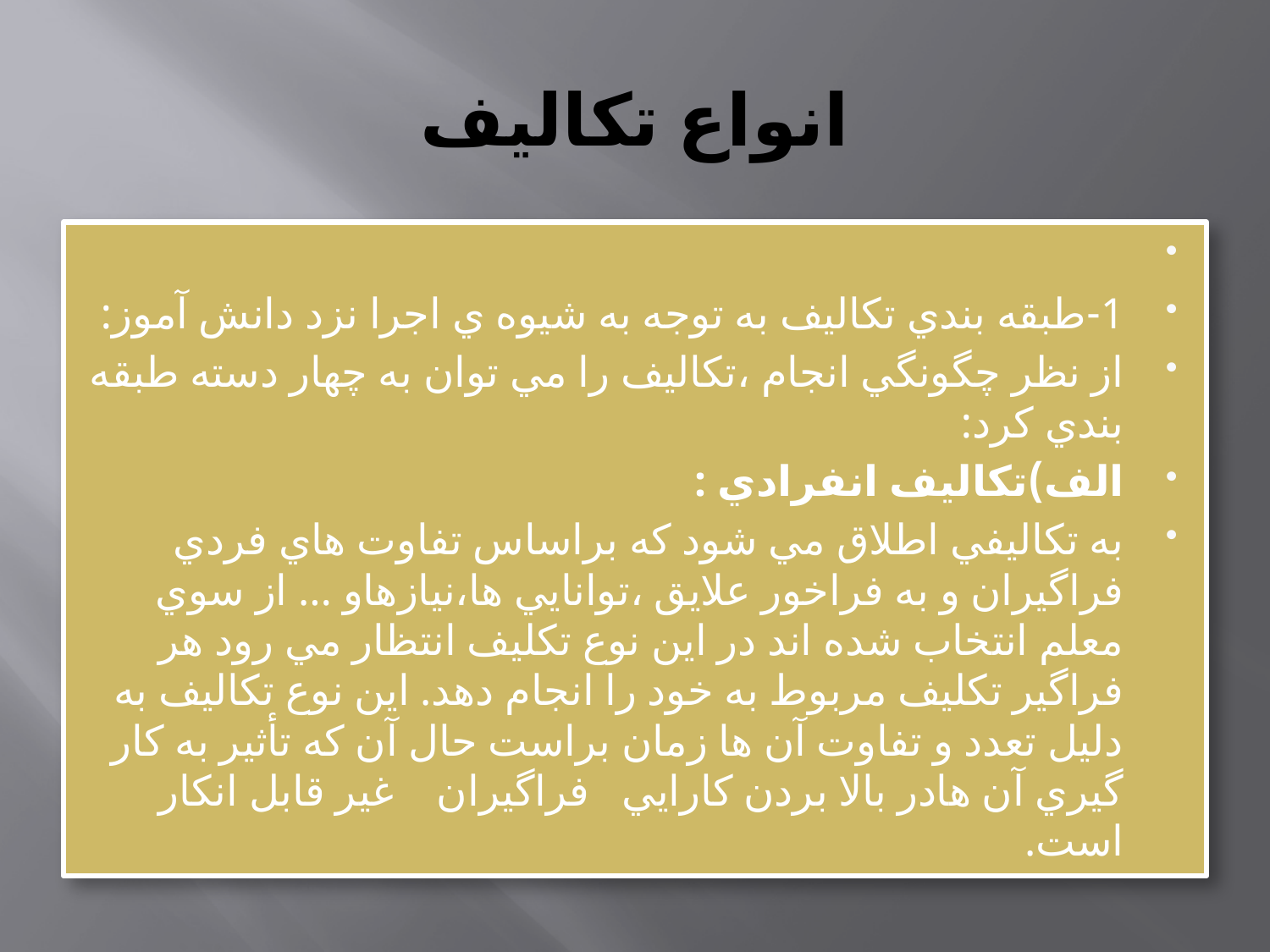

# انواع تكاليف

1-طبقه بندي تكاليف به توجه به شيوه ي اجرا نزد دانش آموز:
از نظر چگونگي انجام ،تكاليف را مي توان به چهار دسته طبقه بندي كرد:
الف)تكاليف انفرادي :
به تكاليفي اطلاق مي شود كه براساس تفاوت هاي فردي فراگيران و به فراخور علايق ،توانايي ها،نيازهاو … از سوي معلم انتخاب شده اند در اين نوع تكليف انتظار مي رود هر فراگير تكليف مربوط به خود را انجام دهد. اين نوع تكاليف به دليل تعدد و تفاوت آن ها زمان براست حال آن كه تأثير به كار گيري آن هادر بالا بردن كارايي   فراگيران    غير قابل انكار است.